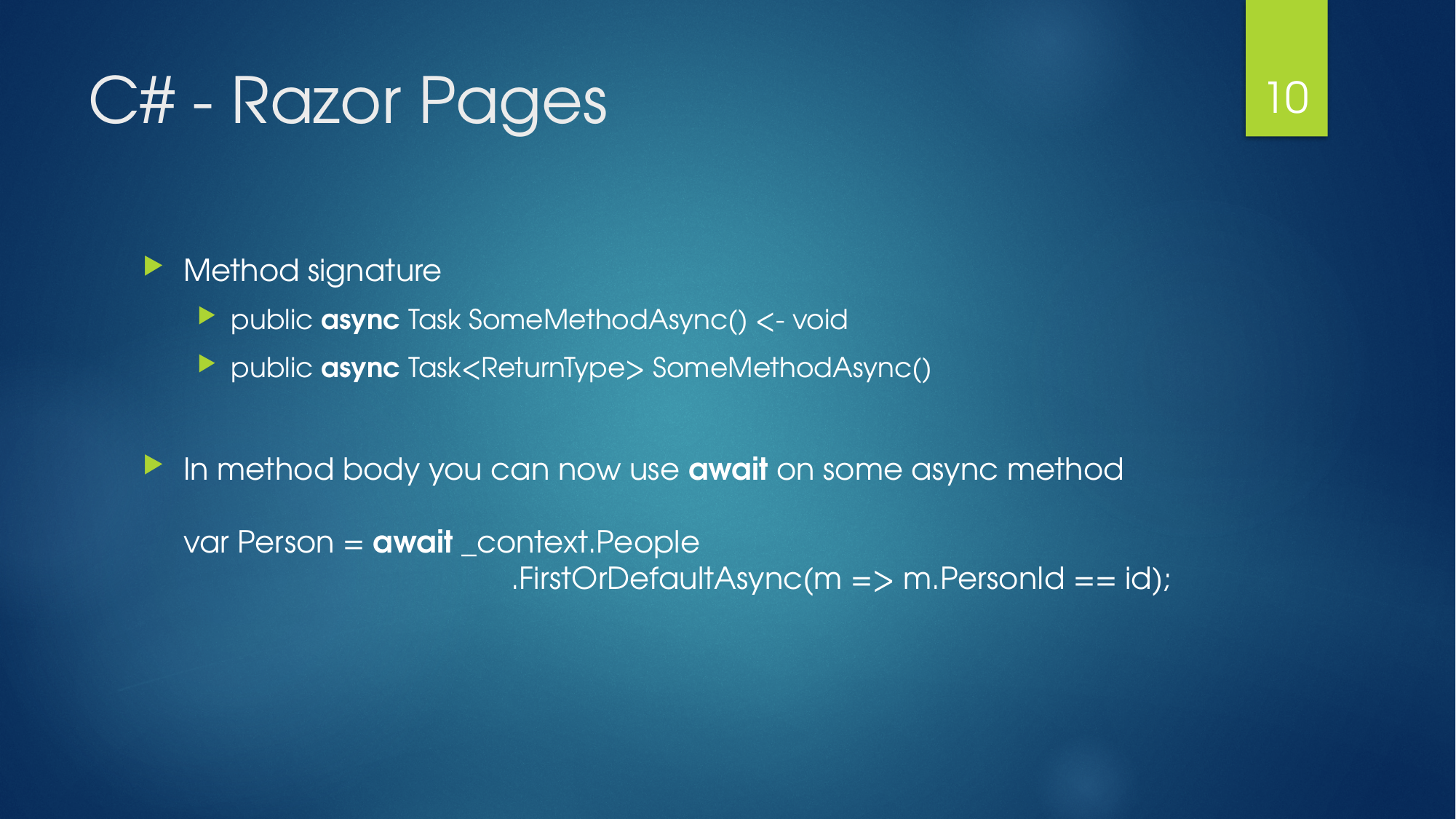

10
# C# - Razor Pages
Method signature
public async Task SomeMethodAsync() <- void
public async Task<ReturnType> SomeMethodAsync()

In method body you can now use await on some async method
var Person = await _context.People
			.FirstOrDefaultAsync(m => m.PersonId == id);